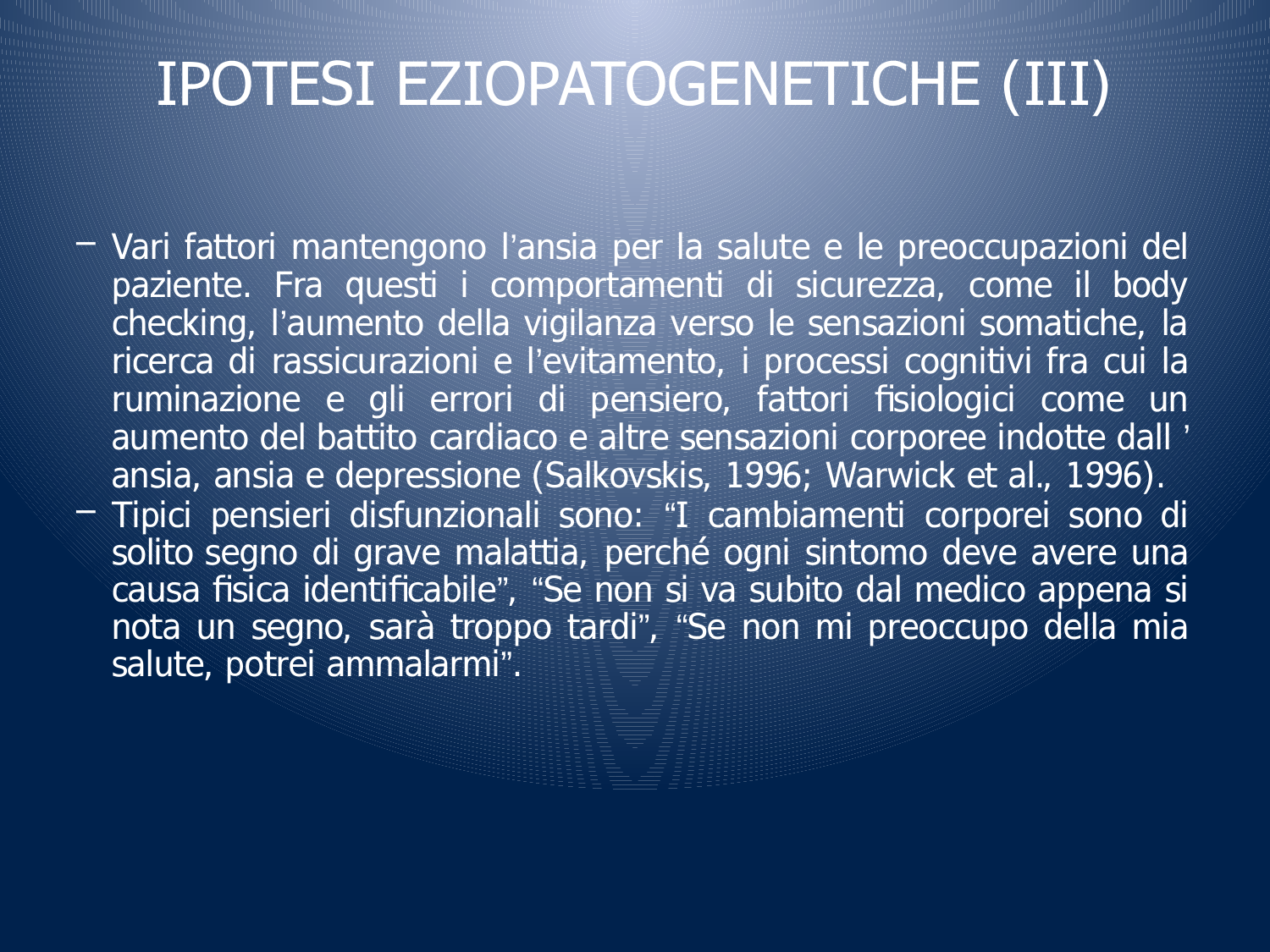

# IPOTESI EZIOPATOGENETICHE (III)
Vari fattori mantengono l’ansia per la salute e le preoccupazioni del paziente. Fra questi i comportamenti di sicurezza, come il body checking, l’aumento della vigilanza verso le sensazioni somatiche, la ricerca di rassicurazioni e l’evitamento, i processi cognitivi fra cui la ruminazione e gli errori di pensiero, fattori fisiologici come un aumento del battito cardiaco e altre sensazioni corporee indotte dall ’ ansia, ansia e depressione (Salkovskis, 1996; Warwick et al., 1996).
Tipici pensieri disfunzionali sono: “I cambiamenti corporei sono di solito segno di grave malattia, perché ogni sintomo deve avere una causa fisica identificabile”, “Se non si va subito dal medico appena si nota un segno, sarà troppo tardi”, “Se non mi preoccupo della mia salute, potrei ammalarmi”.